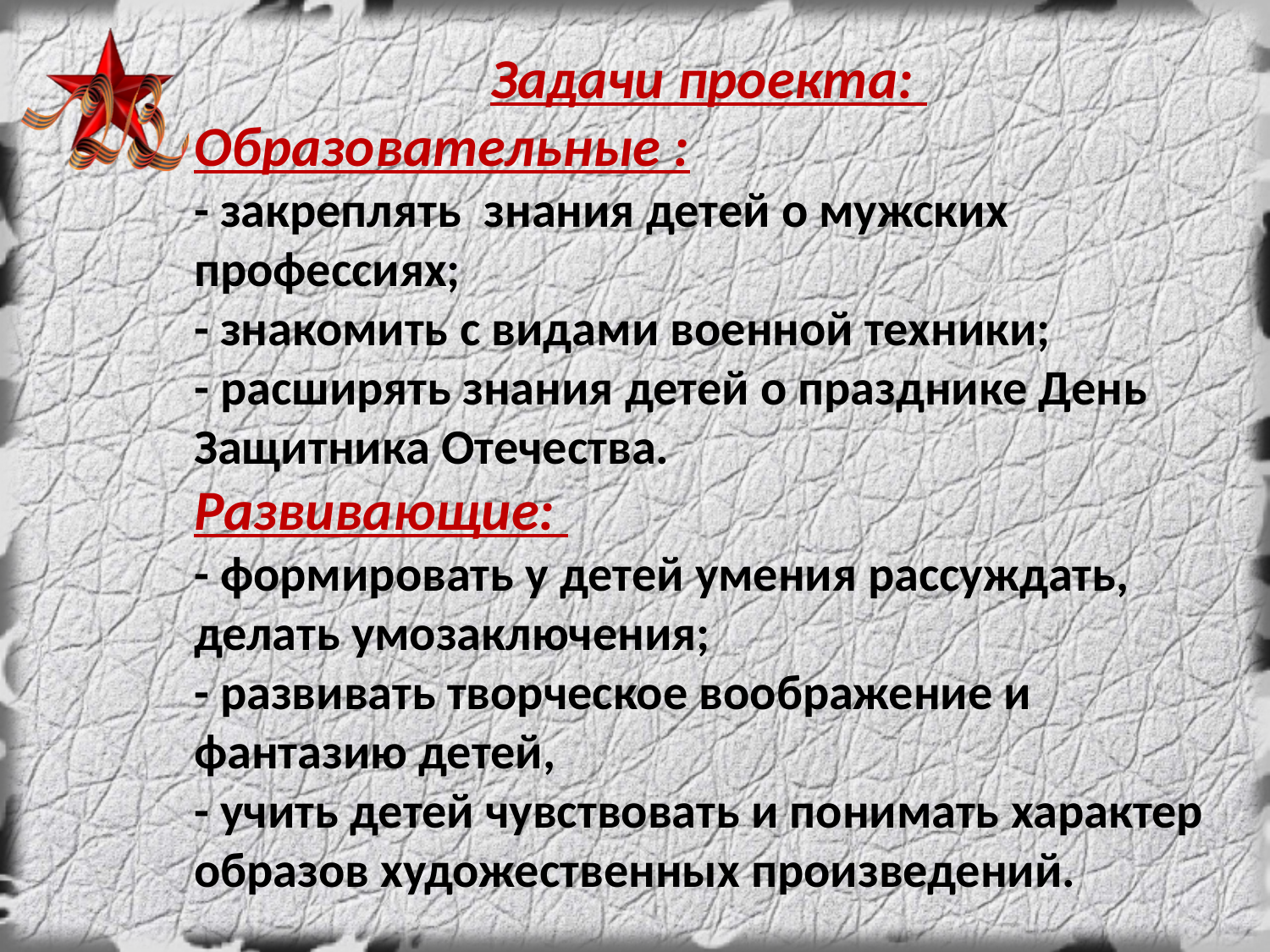

Задачи проекта:
Образовательные :
- закреплять  знания детей о мужских профессиях;
- знакомить с видами военной техники;
- расширять знания детей о празднике День Защитника Отечества.
Развивающие:
- формировать у детей умения рассуждать, делать умозаключения;
- развивать творческое воображение и фантазию детей,
- учить детей чувствовать и понимать характер образов художественных произведений.